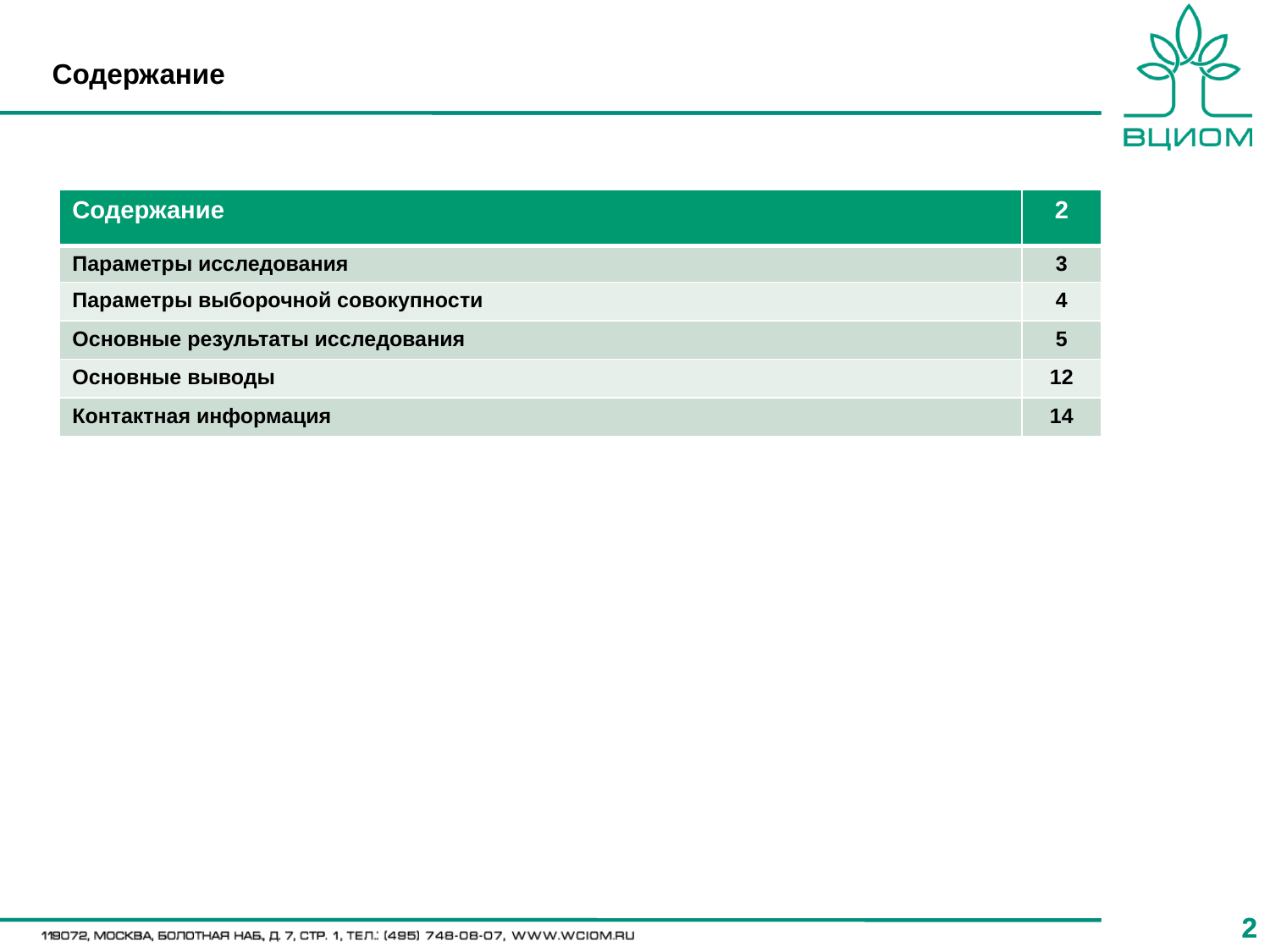

Содержание
| Содержание | 2 |
| --- | --- |
| Параметры исследования | 3 |
| Параметры выборочной совокупности | 4 |
| Основные результаты исследования | 5 |
| Основные выводы | 12 |
| Контактная информация | 14 |